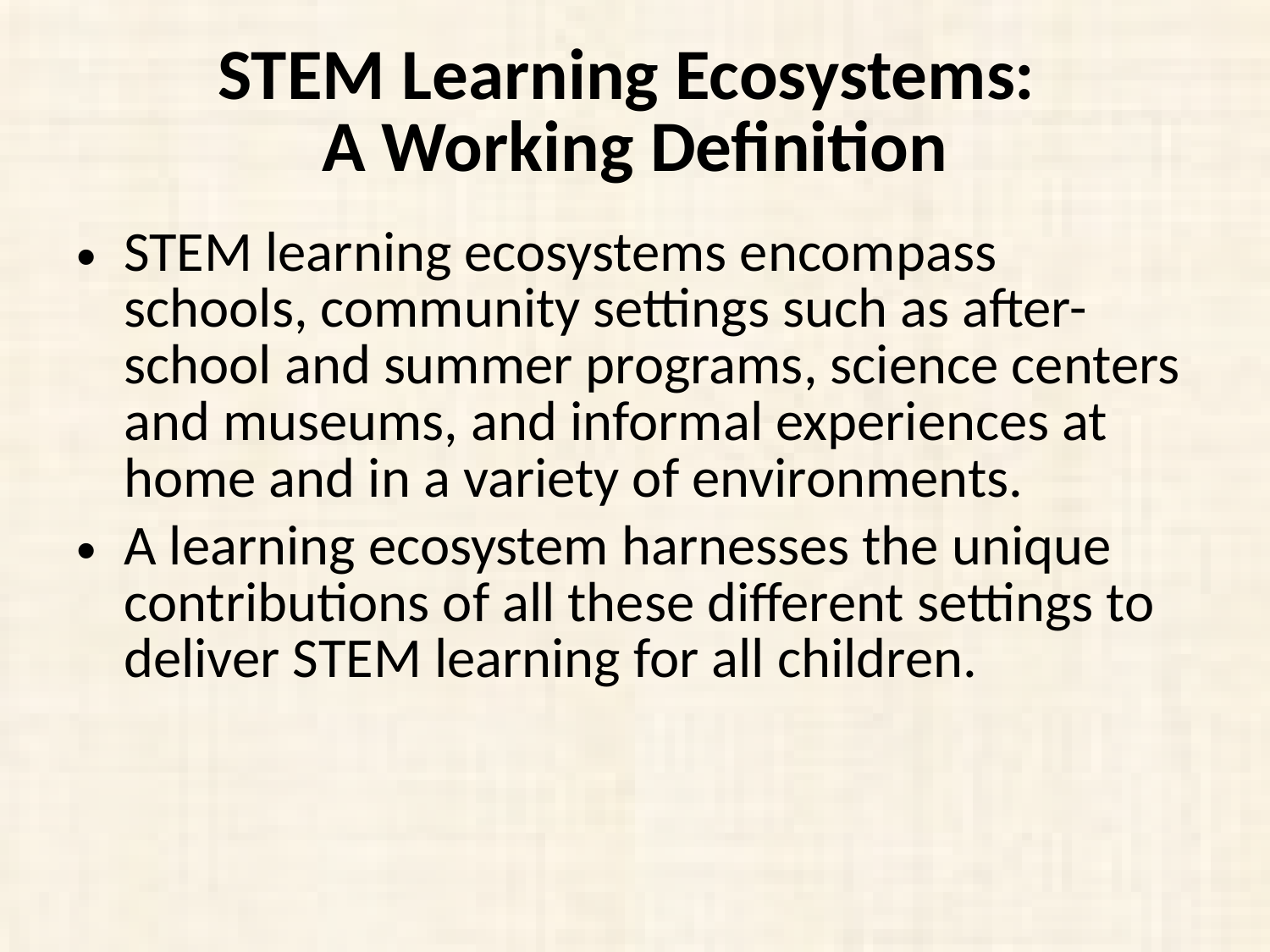

# STEM Learning Ecosystems: A Working Definition
STEM learning ecosystems encompass schools, community settings such as after-school and summer programs, science centers and museums, and informal experiences at home and in a variety of environments.
A learning ecosystem harnesses the unique contributions of all these different settings to deliver STEM learning for all children.